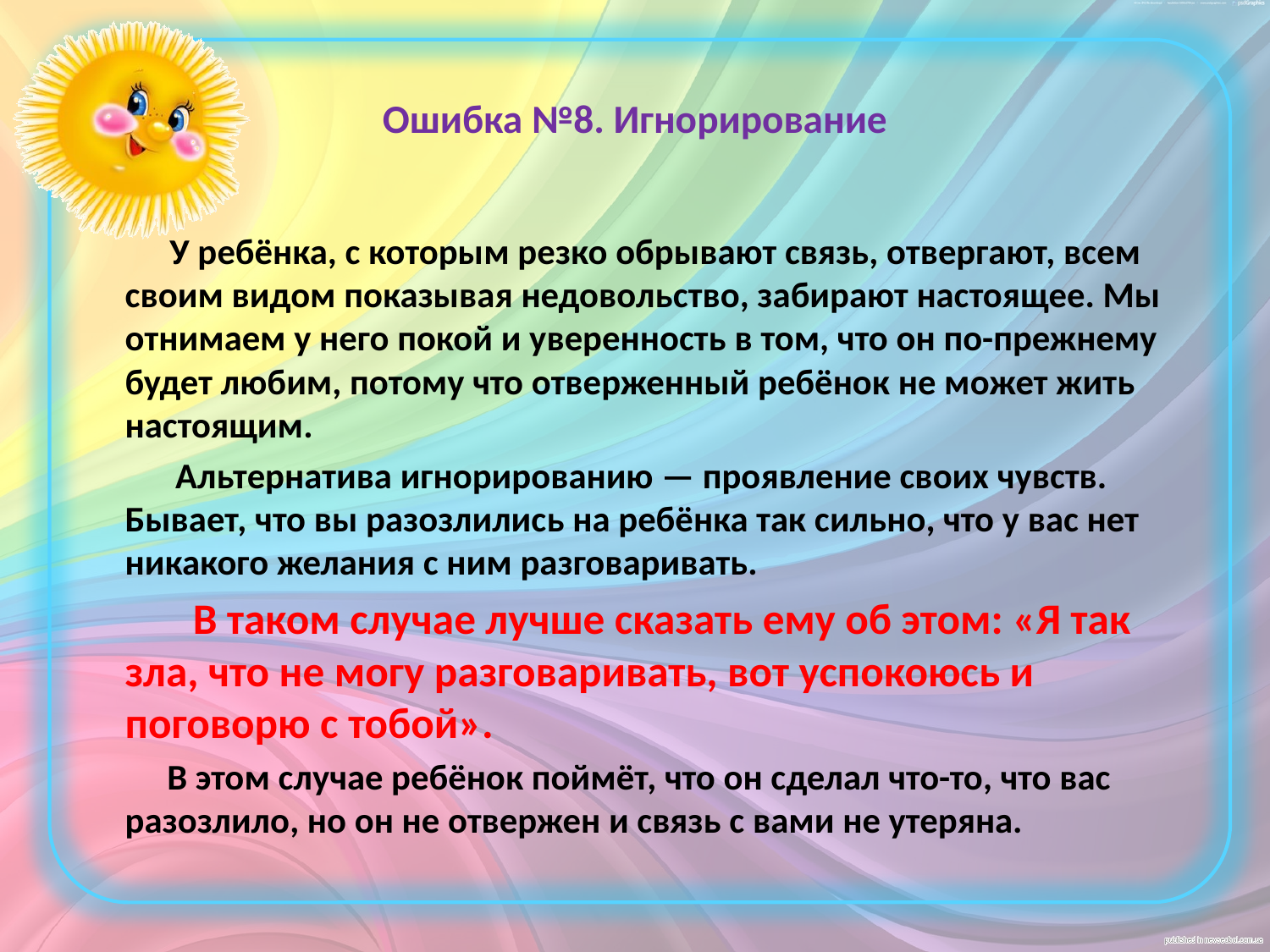

# Ошибка №8. Игнорирование
             У ребёнка, с которым резко обрывают связь, отвергают, всем своим видом показывая недовольство, забирают настоящее. Мы отнимаем у него покой и уверенность в том, что он по-прежнему будет любим, потому что отверженный ребёнок не может жить настоящим.
            Альтернатива игнорированию — проявление своих чувств. Бывает, что вы разозлились на ребёнка так сильно, что у вас нет никакого желания с ним разговаривать.
            В таком случае лучше сказать ему об этом: «Я так зла, что не могу разговаривать, вот успокоюсь и поговорю с тобой».
           В этом случае ребёнок поймёт, что он сделал что-то, что вас разозлило, но он не отвержен и связь с вами не утеряна.